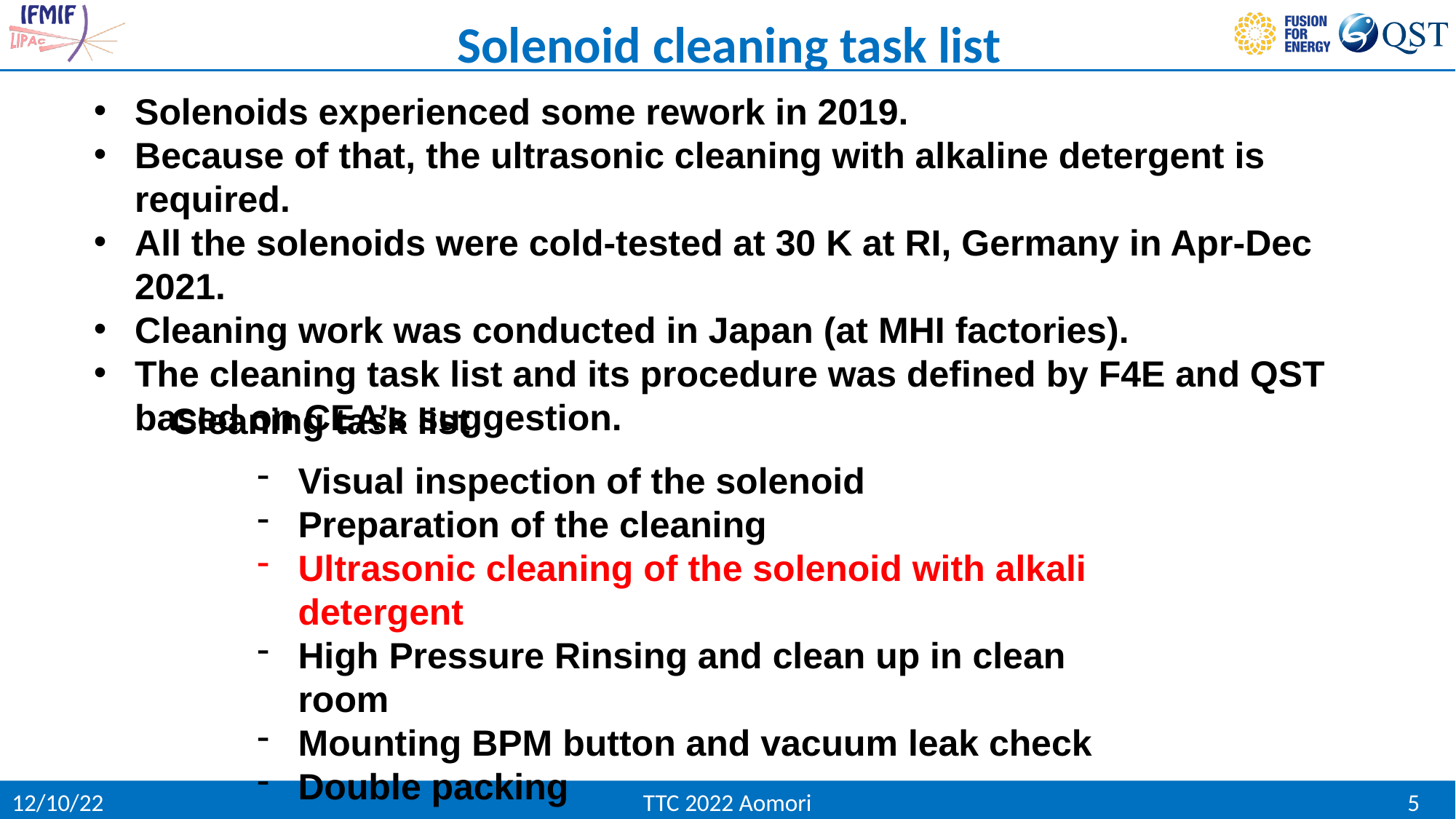

Solenoid cleaning task list
Solenoids experienced some rework in 2019.
Because of that, the ultrasonic cleaning with alkaline detergent is required.
All the solenoids were cold-tested at 30 K at RI, Germany in Apr-Dec 2021.
Cleaning work was conducted in Japan (at MHI factories).
The cleaning task list and its procedure was defined by F4E and QST based on CEA’s suggestion.

Cleaning task list
Visual inspection of the solenoid
Preparation of the cleaning
Ultrasonic cleaning of the solenoid with alkali detergent
High Pressure Rinsing and clean up in clean room
Mounting BPM button and vacuum leak check
Double packing
12/10/22
TTC 2022 Aomori